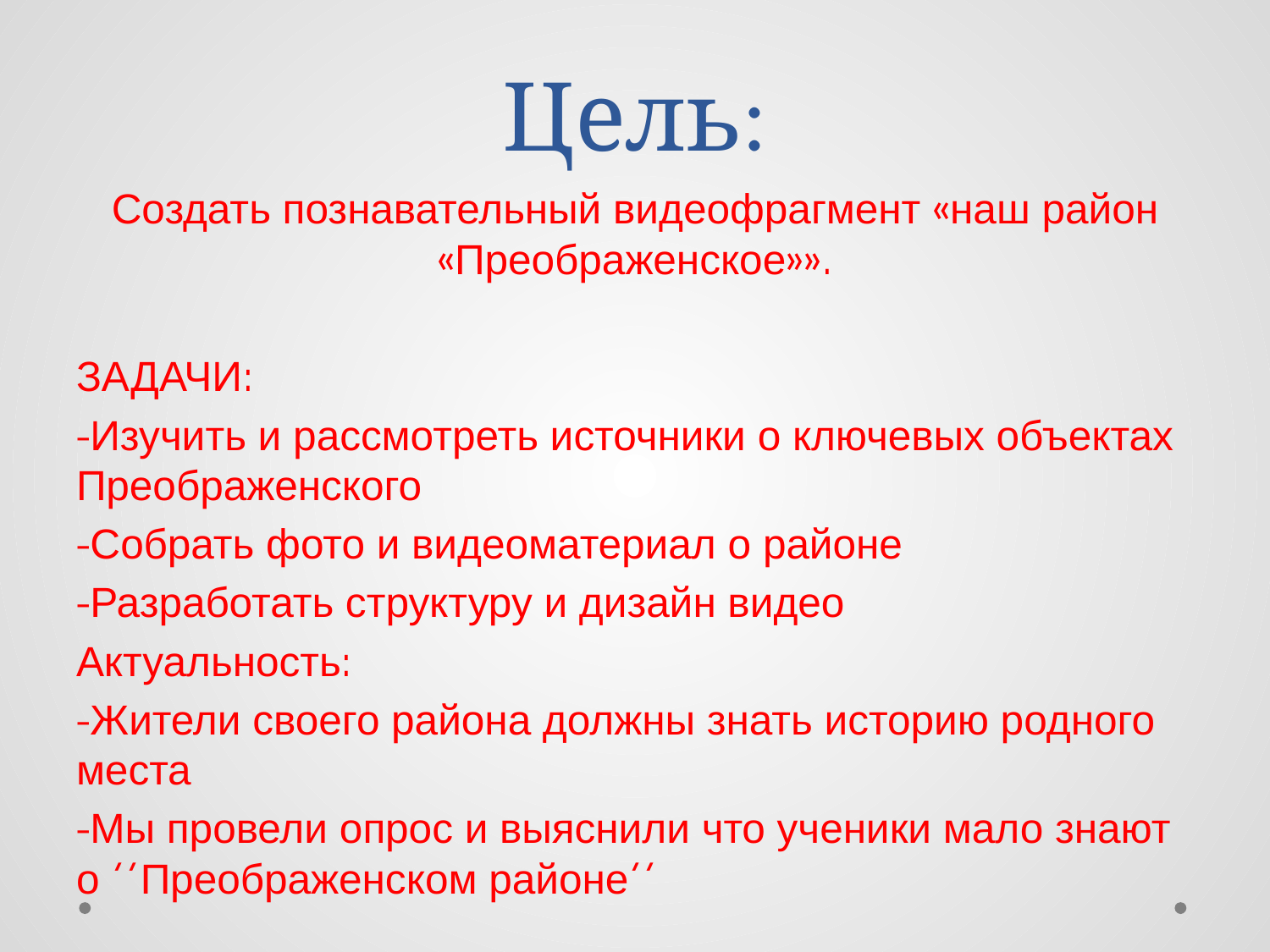

# Цель:
Создать познавательный видеофрагмент «наш район «Преображенское»».

ЗАДАЧИ:
-Изучить и рассмотреть источники о ключевых объектах Преображенского
-Собрать фото и видеоматериал о районе
-Разработать структуру и дизайн видео
Актуальность:
-Жители своего района должны знать историю родного места
-Мы провели опрос и выяснили что ученики мало знают о ’’Преображенском районе’’